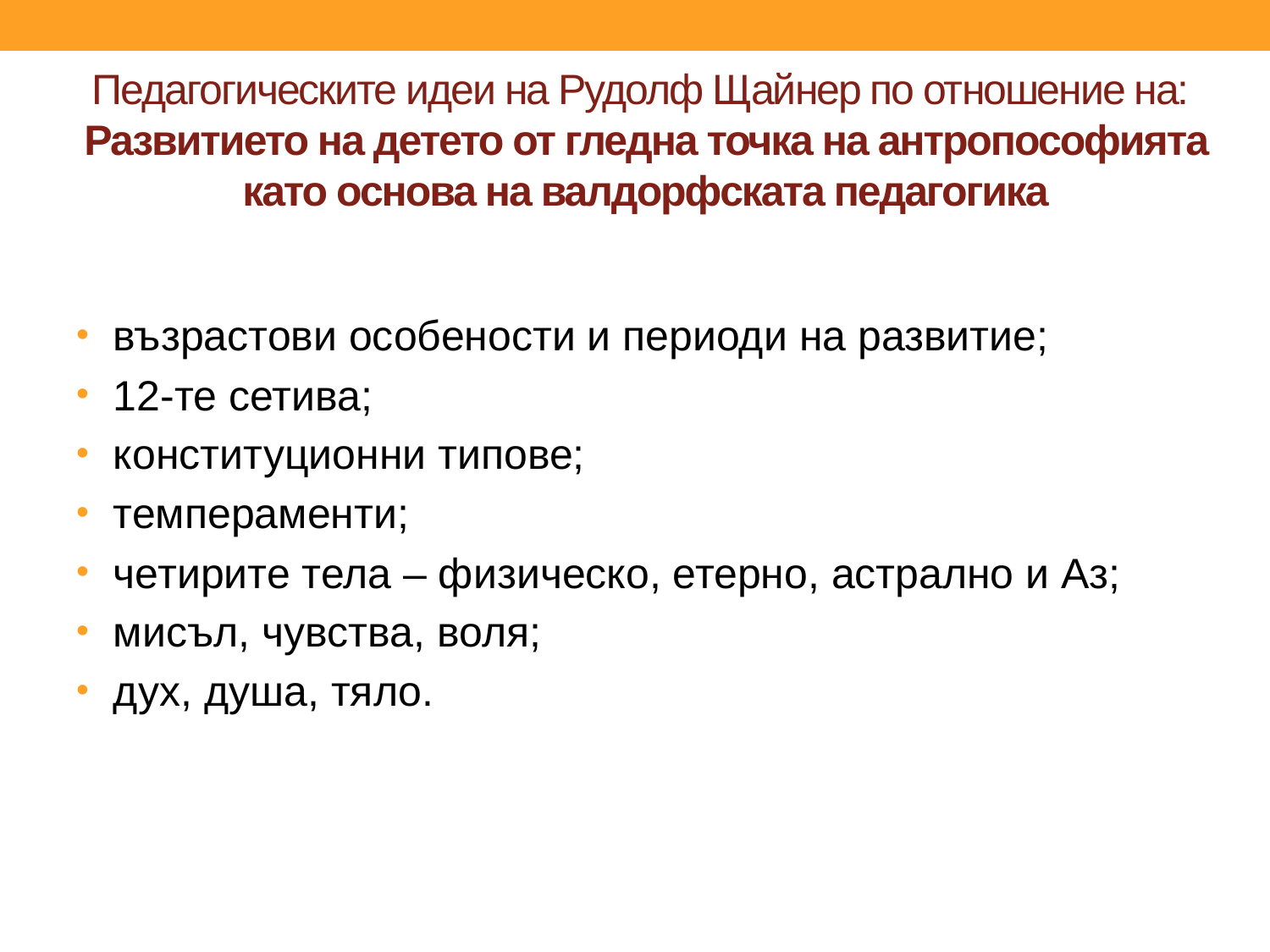

# Педагогическите идеи на Рудолф Щайнер по отношение на: Развитието на детето от гледна точка на антропософията като основа на валдорфската педагогика

 възрастови особености и периоди на развитие;
 12-те сетива;
 конституционни типове;
 темпераменти;
 четирите тела – физическо, етерно, астрално и Аз;
 мисъл, чувства, воля;
 дух, душа, тяло.